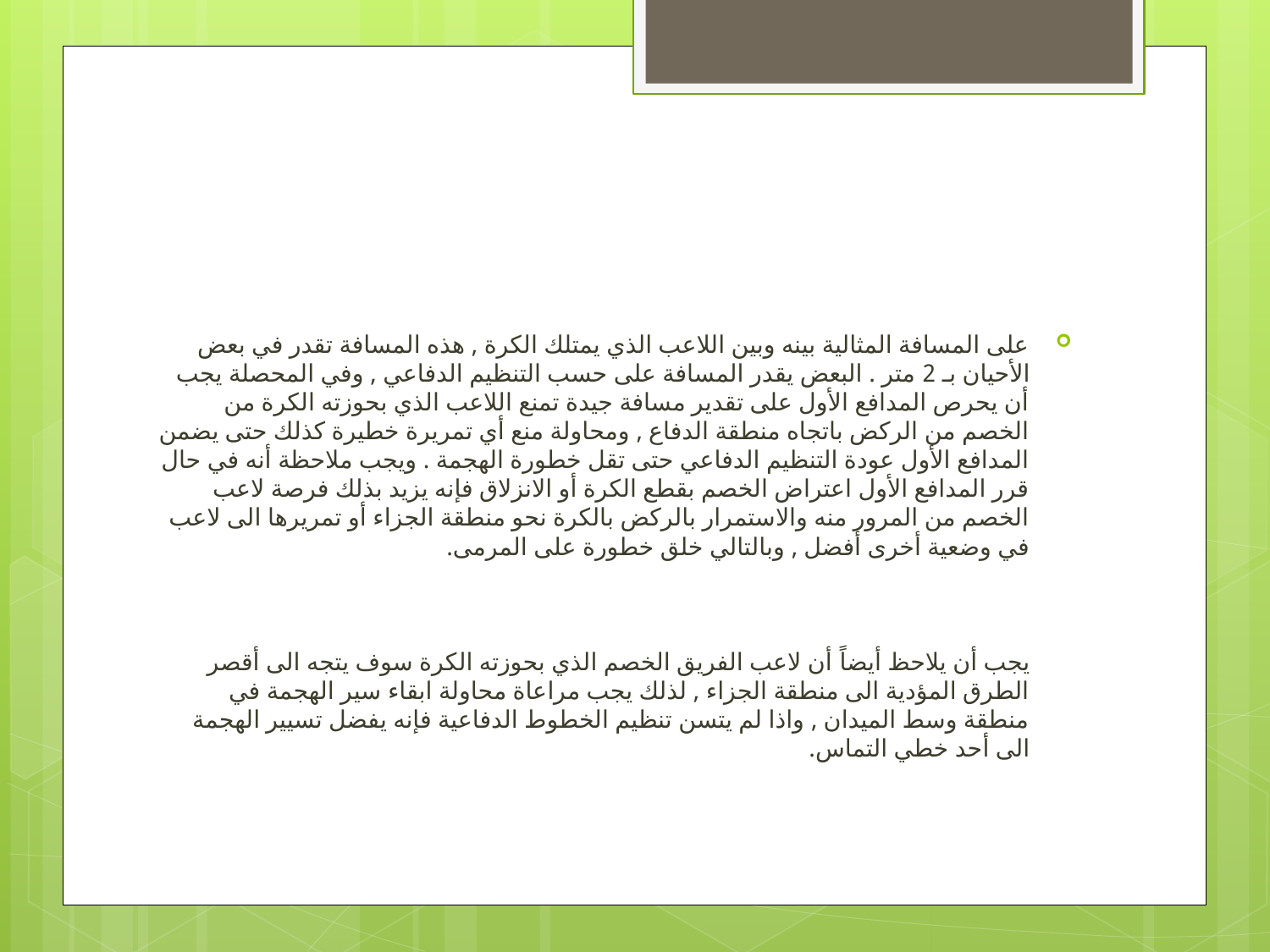

#
على المسافة المثالية بينه وبين اللاعب الذي يمتلك الكرة , هذه المسافة تقدر في بعض الأحيان بـ 2 متر . البعض يقدر المسافة على حسب التنظيم الدفاعي , وفي المحصلة يجب أن يحرص المدافع الأول على تقدير مسافة جيدة تمنع اللاعب الذي بحوزته الكرة من الخصم من الركض باتجاه منطقة الدفاع , ومحاولة منع أي تمريرة خطيرة كذلك حتى يضمن المدافع الأول عودة التنظيم الدفاعي حتى تقل خطورة الهجمة . ويجب ملاحظة أنه في حال قرر المدافع الأول اعتراض الخصم بقطع الكرة أو الانزلاق فإنه يزيد بذلك فرصة لاعب الخصم من المرور منه والاستمرار بالركض بالكرة نحو منطقة الجزاء أو تمريرها الى لاعب في وضعية أخرى أفضل , وبالتالي خلق خطورة على المرمى.
يجب أن يلاحظ أيضاً أن لاعب الفريق الخصم الذي بحوزته الكرة سوف يتجه الى أقصر الطرق المؤدية الى منطقة الجزاء , لذلك يجب مراعاة محاولة ابقاء سير الهجمة في منطقة وسط الميدان , واذا لم يتسن تنظيم الخطوط الدفاعية فإنه يفضل تسيير الهجمة الى أحد خطي التماس.